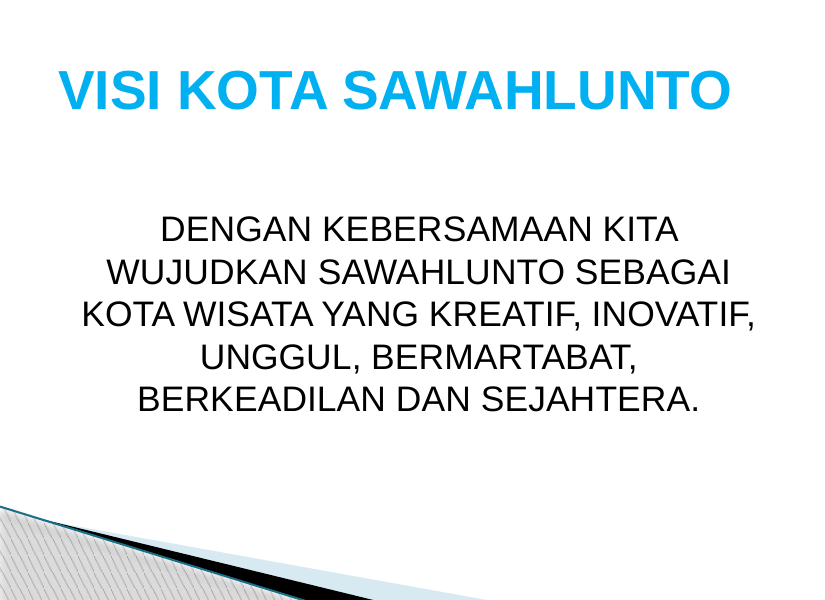

# VISI KOTA SAWAHLUNTO
DENGAN KEBERSAMAAN KITA WUJUDKAN SAWAHLUNTO SEBAGAI KOTA WISATA YANG KREATIF, INOVATIF, UNGGUL, BERMARTABAT, BERKEADILAN DAN SEJAHTERA.